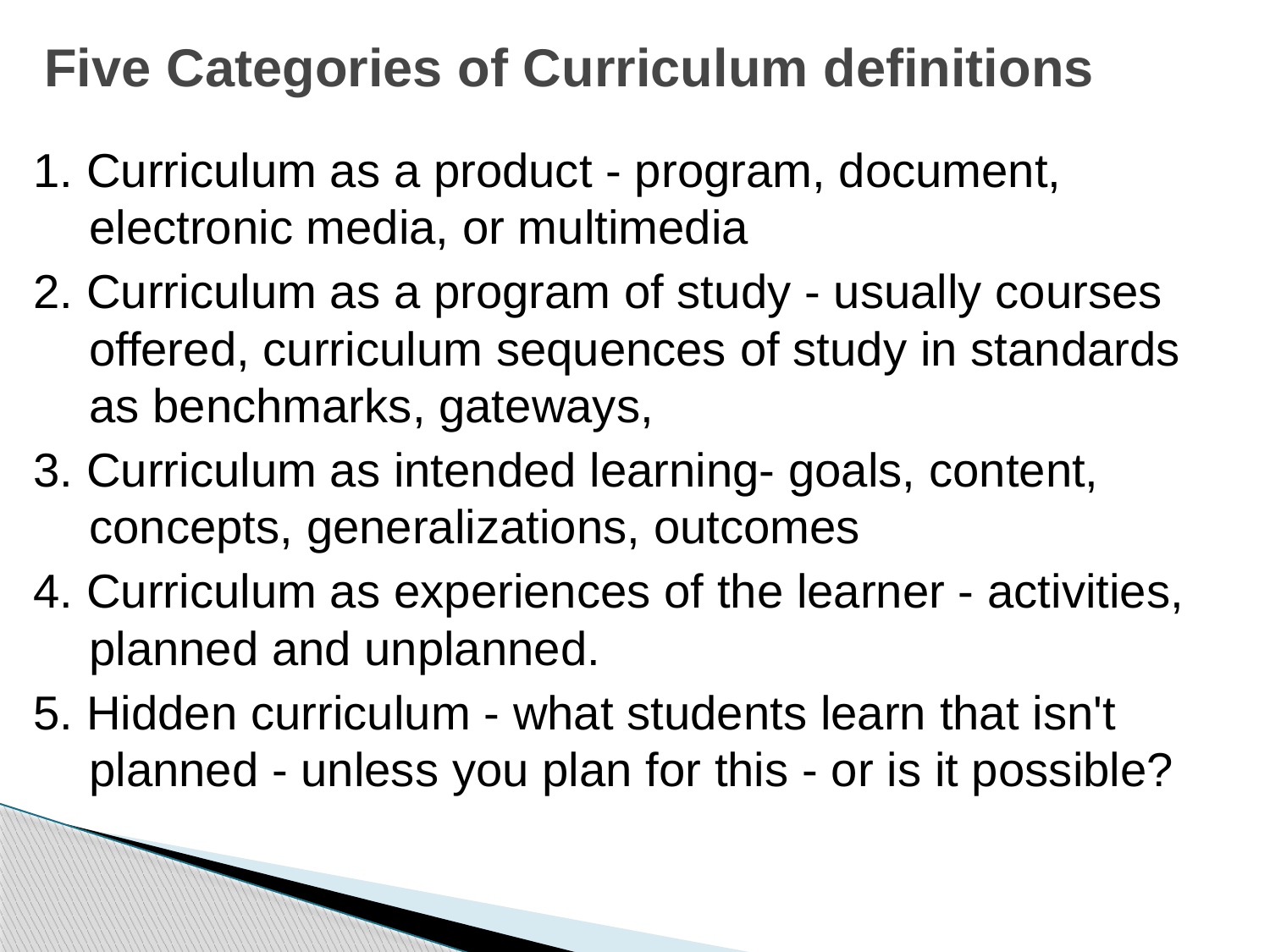

# Five Categories of Curriculum definitions
1. Curriculum as a product - program, document, electronic media, or multimedia
2. Curriculum as a program of study - usually courses offered, curriculum sequences of study in standards as benchmarks, gateways,
3. Curriculum as intended learning- goals, content, concepts, generalizations, outcomes
4. Curriculum as experiences of the learner - activities, planned and unplanned.
5. Hidden curriculum - what students learn that isn't planned - unless you plan for this - or is it possible?